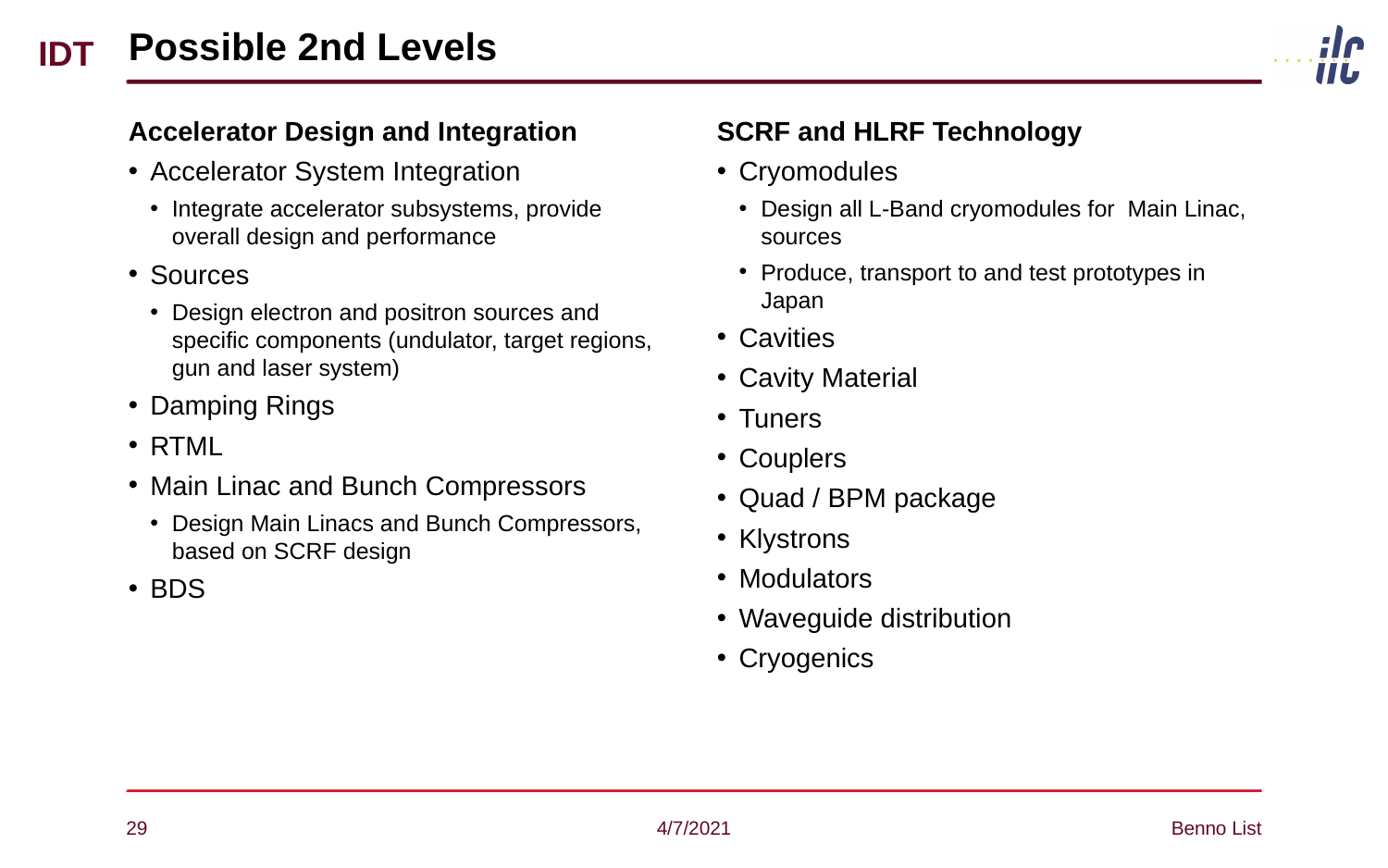

# Possible 2nd Levels
Accelerator Design and Integration
Accelerator System Integration
Integrate accelerator subsystems, provide overall design and performance
Sources
Design electron and positron sources and specific components (undulator, target regions, gun and laser system)
Damping Rings
RTML
Main Linac and Bunch Compressors
Design Main Linacs and Bunch Compressors, based on SCRF design
BDS

SCRF and HLRF Technology
Cryomodules
Design all L-Band cryomodules for  Main Linac, sources
Produce, transport to and test prototypes in Japan
Cavities
Cavity Material
Tuners
Couplers
Quad / BPM package
Klystrons
Modulators
Waveguide distribution
Cryogenics
29
4/7/2021
Benno List